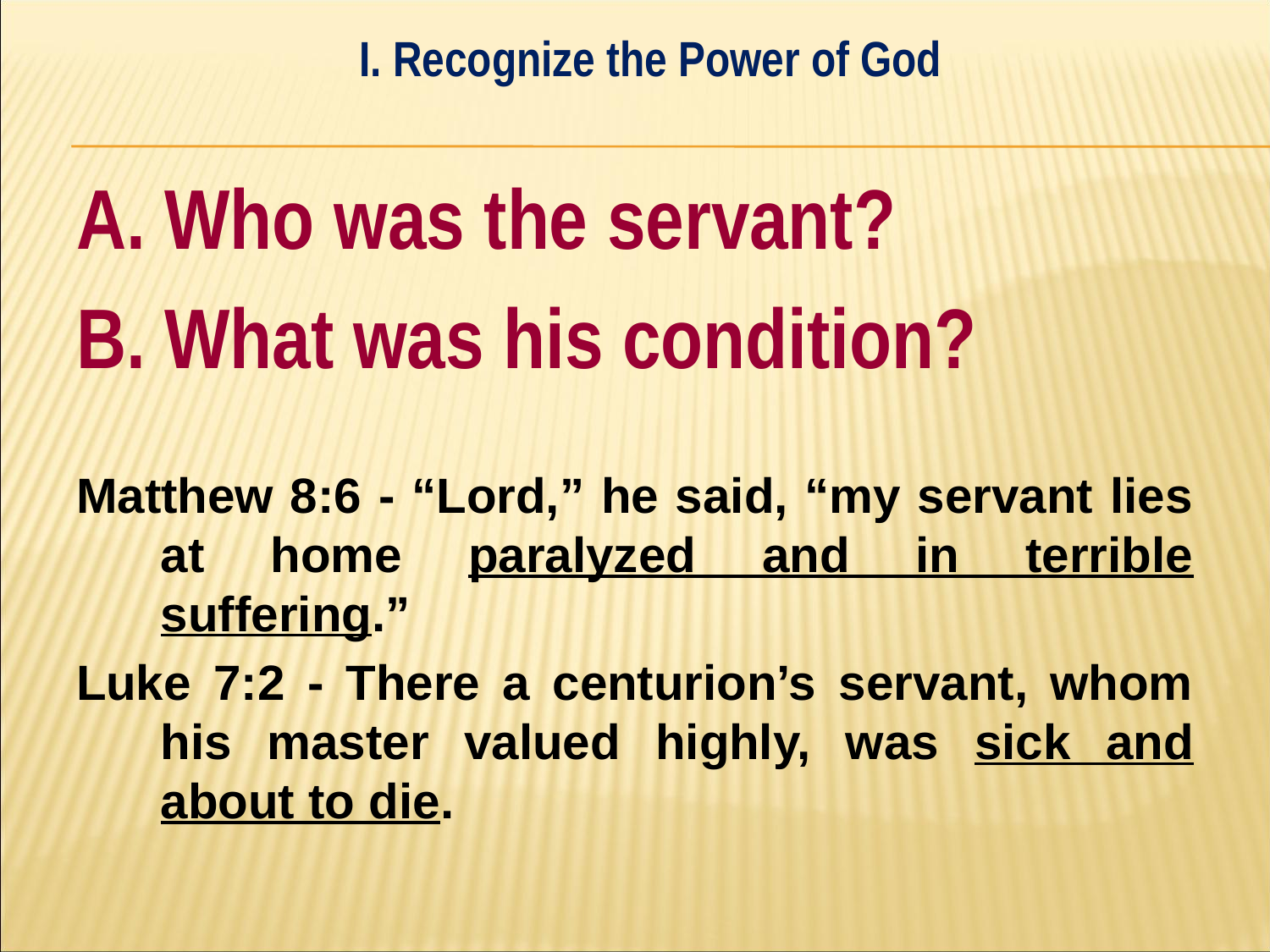

I. Recognize the Power of God
#
A. Who was the servant?
B. What was his condition?

Matthew 8:6 - “Lord,” he said, “my servant lies at home paralyzed and in terrible suffering.”
Luke 7:2 - There a centurion’s servant, whom his master valued highly, was sick and about to die.